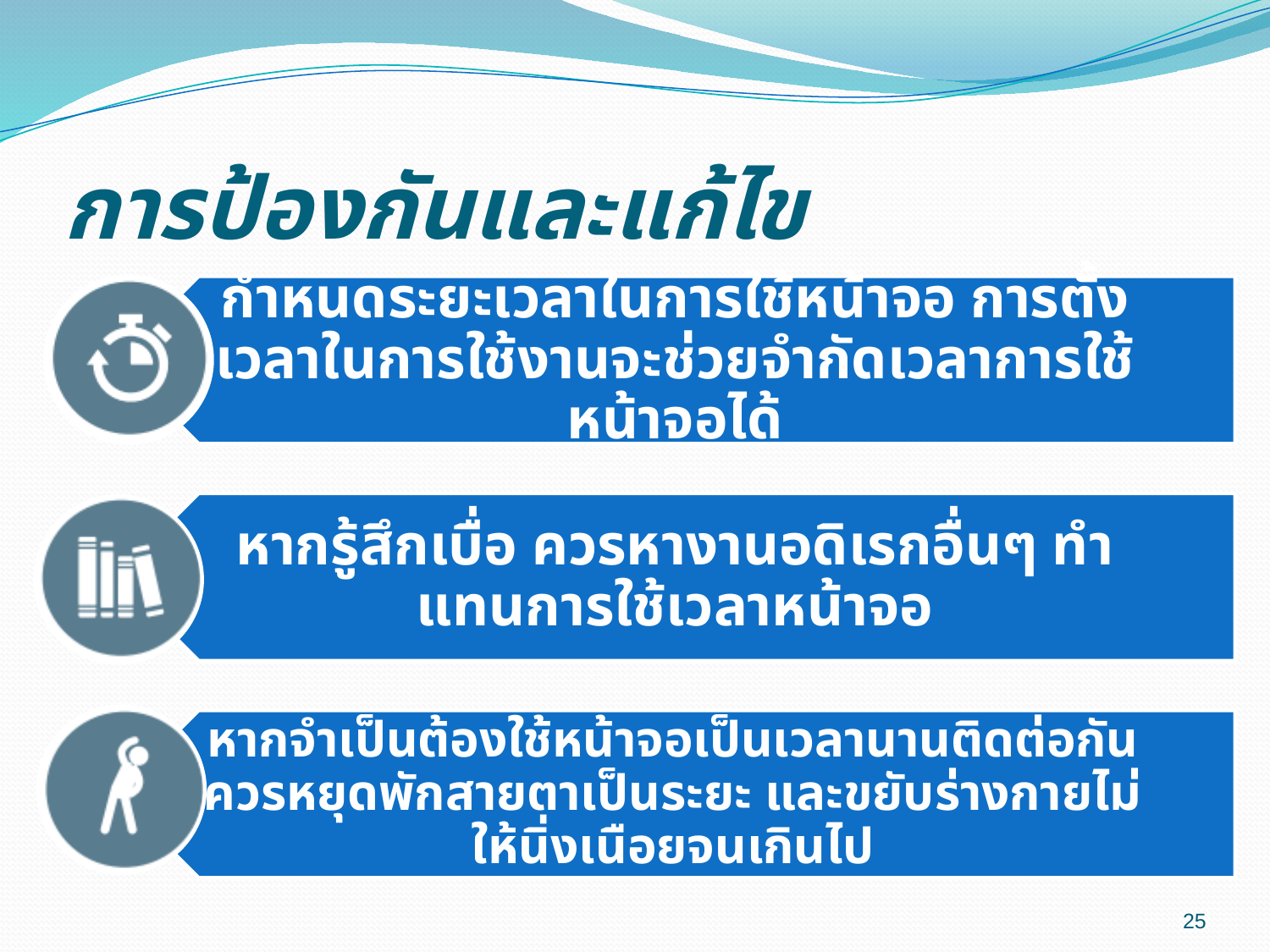

# การป้องกันและแก้ไข
กำหนดระยะเวลาในการใช้หน้าจอ การตั้งเวลาในการใช้งานจะช่วยจำกัดเวลาการใช้หน้าจอได้
หากรู้สึกเบื่อ ควรหางานอดิเรกอื่นๆ ทำแทนการใช้เวลาหน้าจอ
หากจำเป็นต้องใช้หน้าจอเป็นเวลานานติดต่อกัน ควรหยุดพักสายตาเป็นระยะ และขยับร่างกายไม่ให้นิ่งเนือยจนเกินไป
25